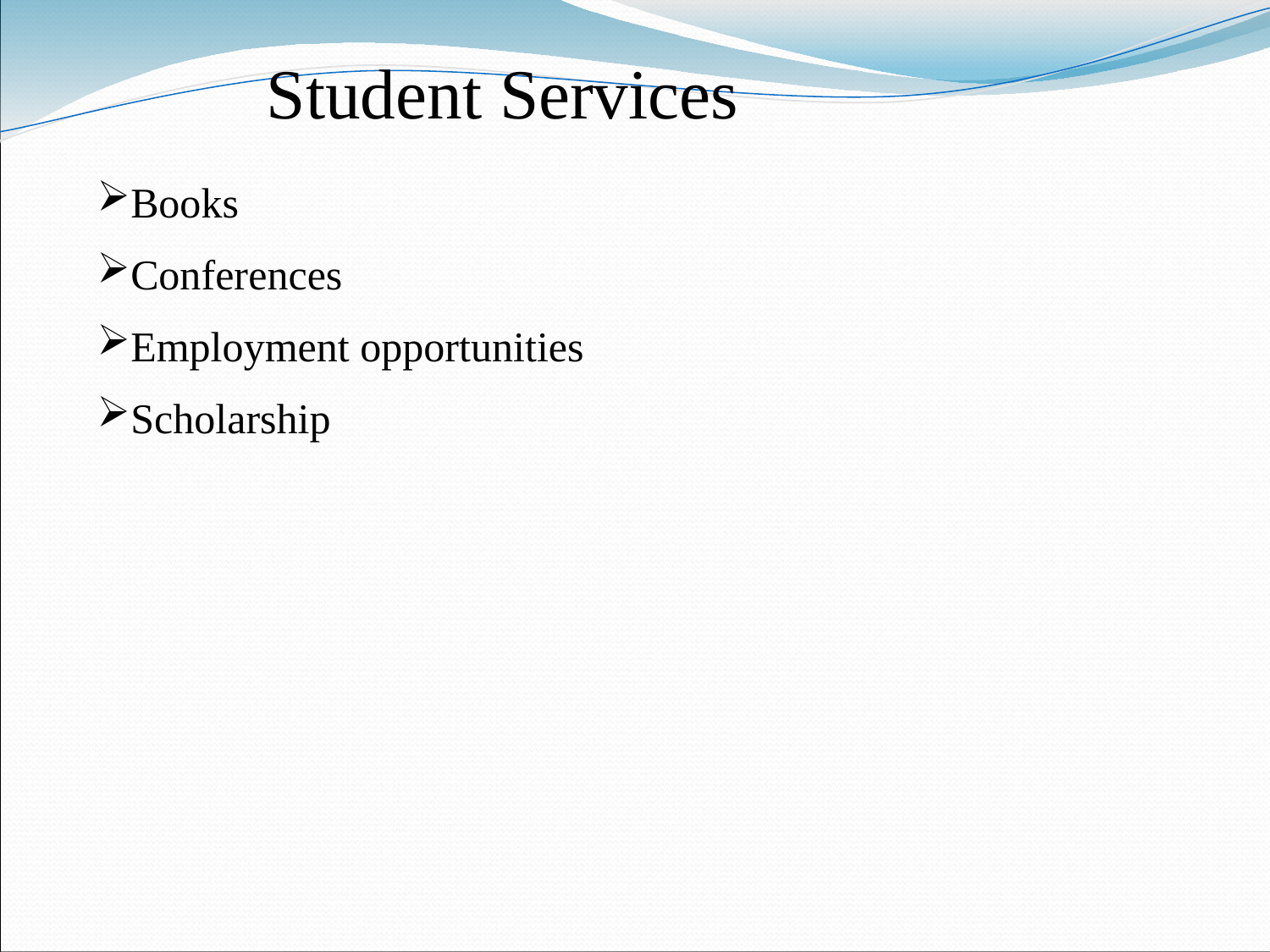

Student Services
Books
Conferences
Employment opportunities
Scholarship